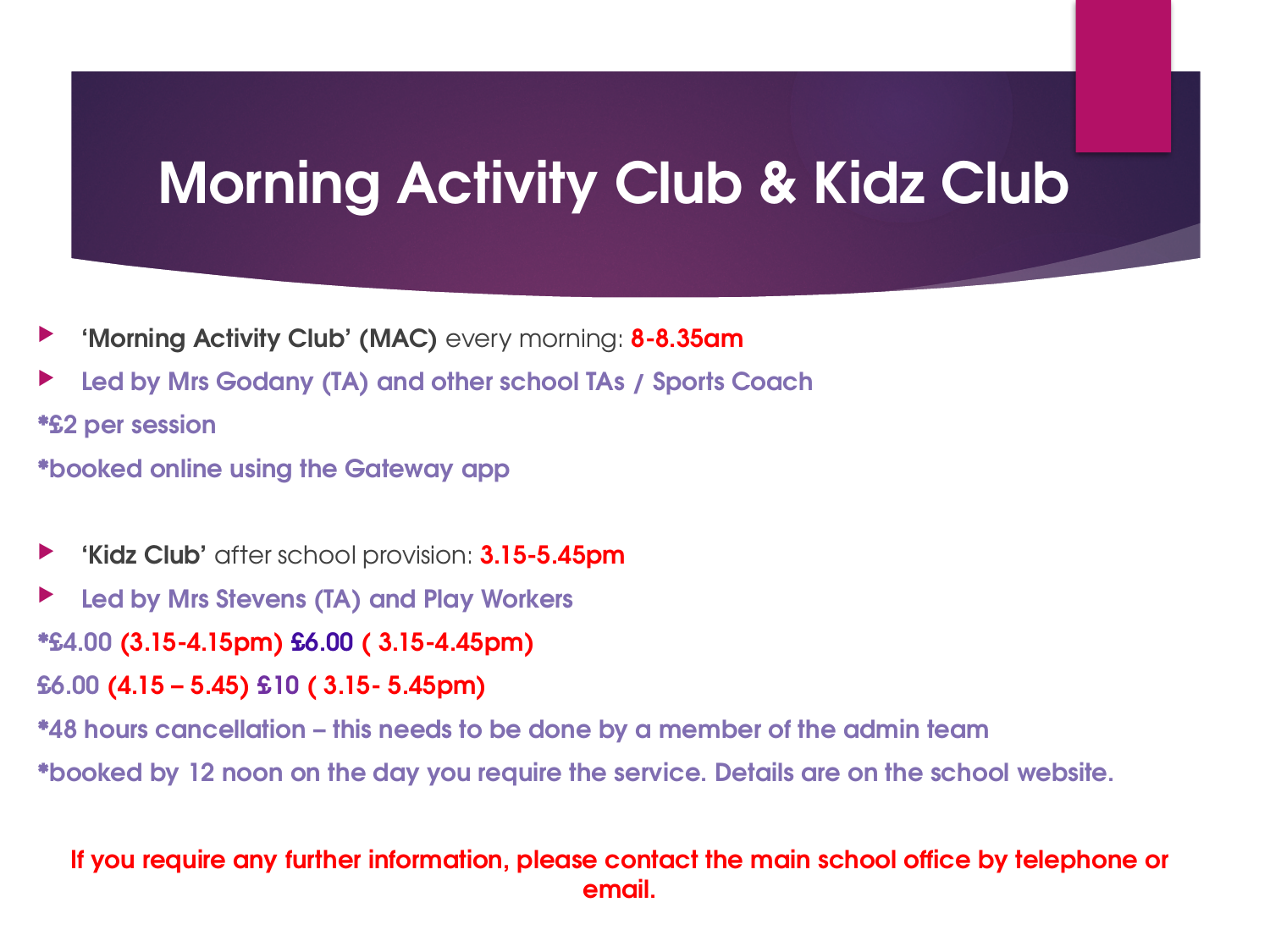

# Morning Activity Club & Kidz Club
‘Morning Activity Club’ (MAC) every morning: 8-8.35am
Led by Mrs Godany (TA) and other school TAs / Sports Coach
*£2 per session
*booked online using the Gateway app

‘Kidz Club’ after school provision: 3.15-5.45pm
Led by Mrs Stevens (TA) and Play Workers
*£4.00 (3.15-4.15pm) £6.00 ( 3.15-4.45pm)
£6.00 (4.15 – 5.45) £10 ( 3.15- 5.45pm)
*48 hours cancellation – this needs to be done by a member of the admin team
*booked by 12 noon on the day you require the service. Details are on the school website.

If you require any further information, please contact the main school office by telephone or email.